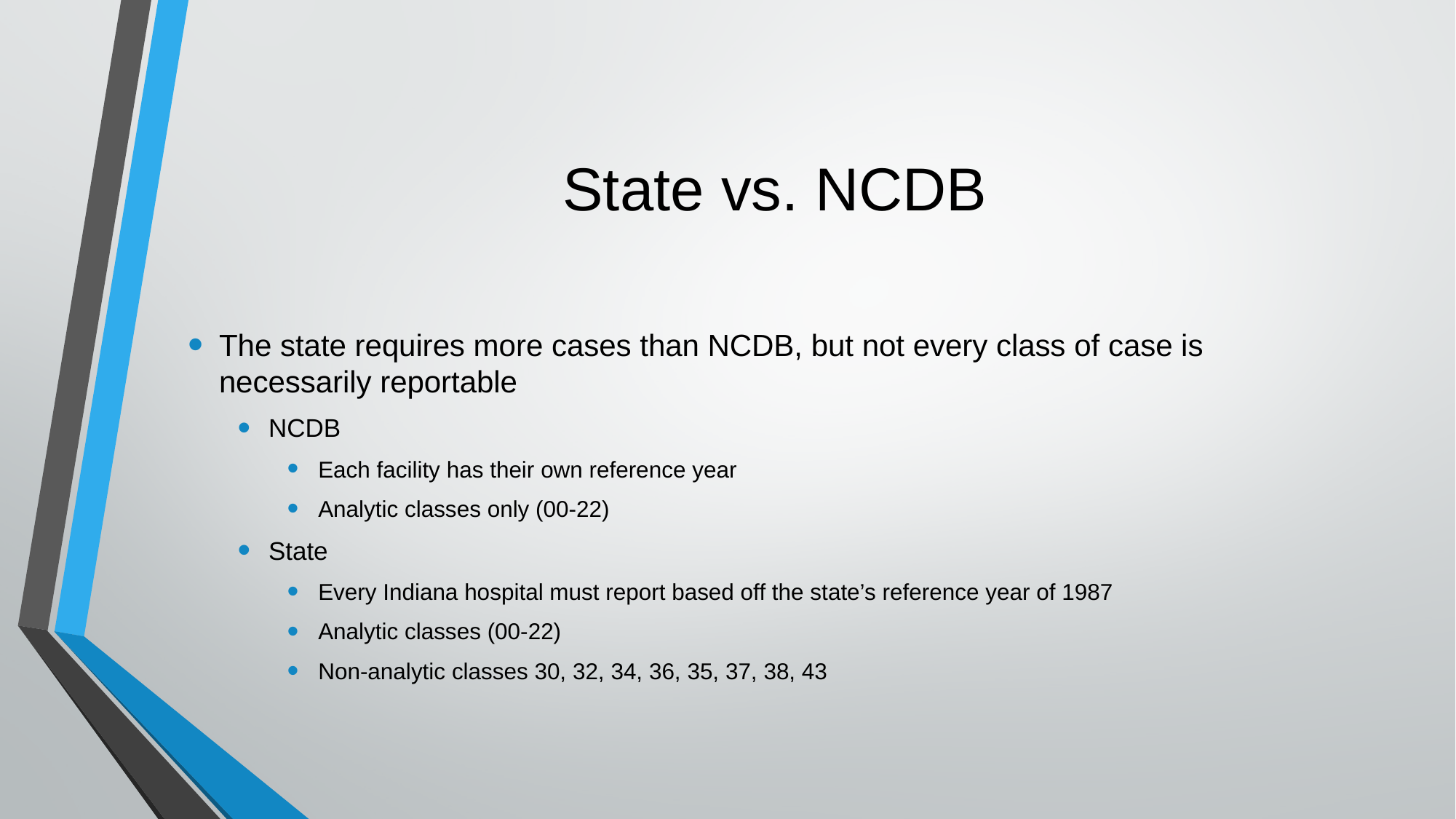

# State vs. NCDB
The state requires more cases than NCDB, but not every class of case is necessarily reportable
NCDB
Each facility has their own reference year
Analytic classes only (00-22)
State
Every Indiana hospital must report based off the state’s reference year of 1987
Analytic classes (00-22)
Non-analytic classes 30, 32, 34, 36, 35, 37, 38, 43